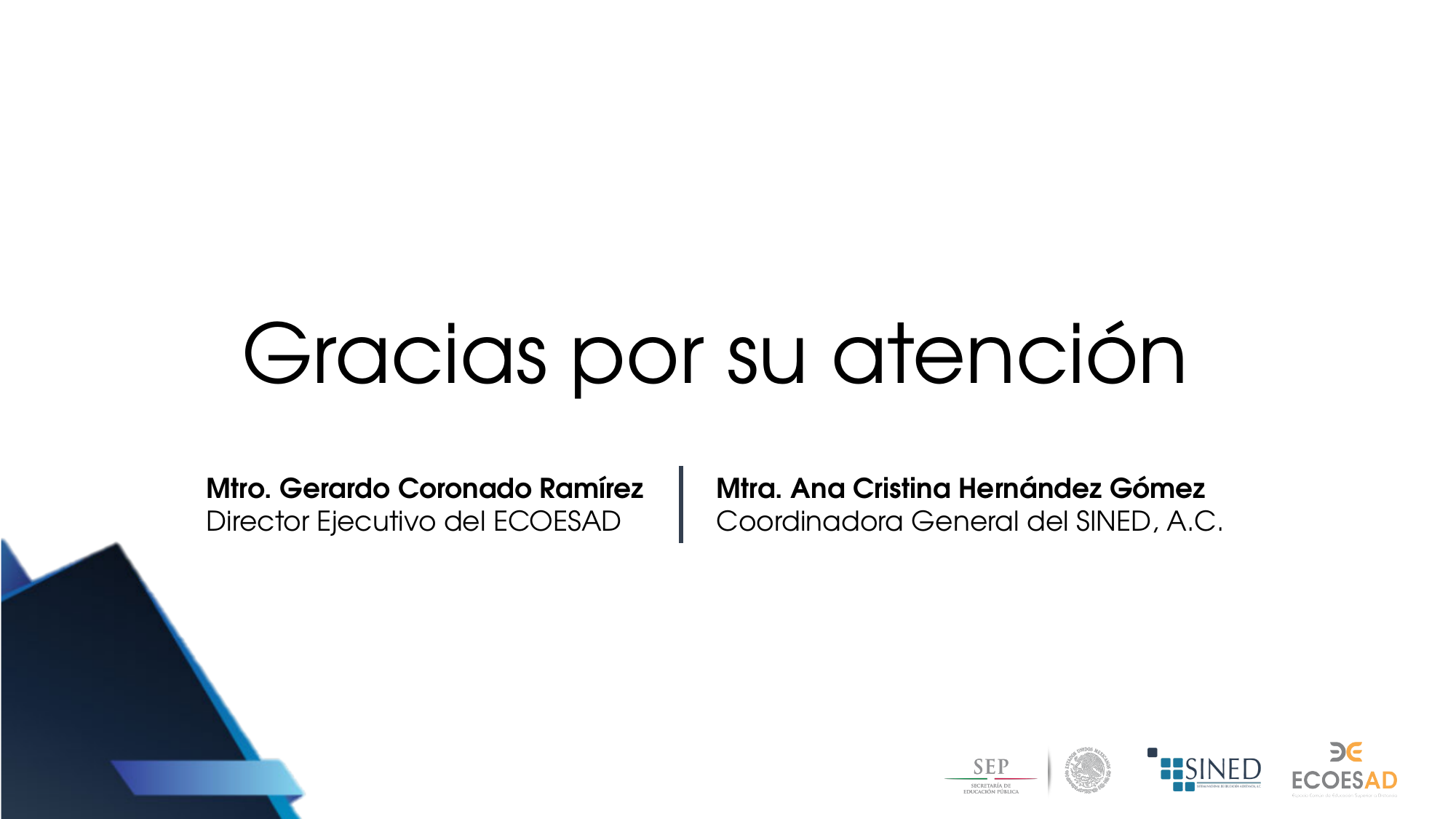

Gracias por su atención
Mtro. Gerardo Coronado Ramírez
Director Ejecutivo del ECOESAD
Mtra. Ana Cristina Hernández Gómez
Coordinadora General del SINED, A.C.